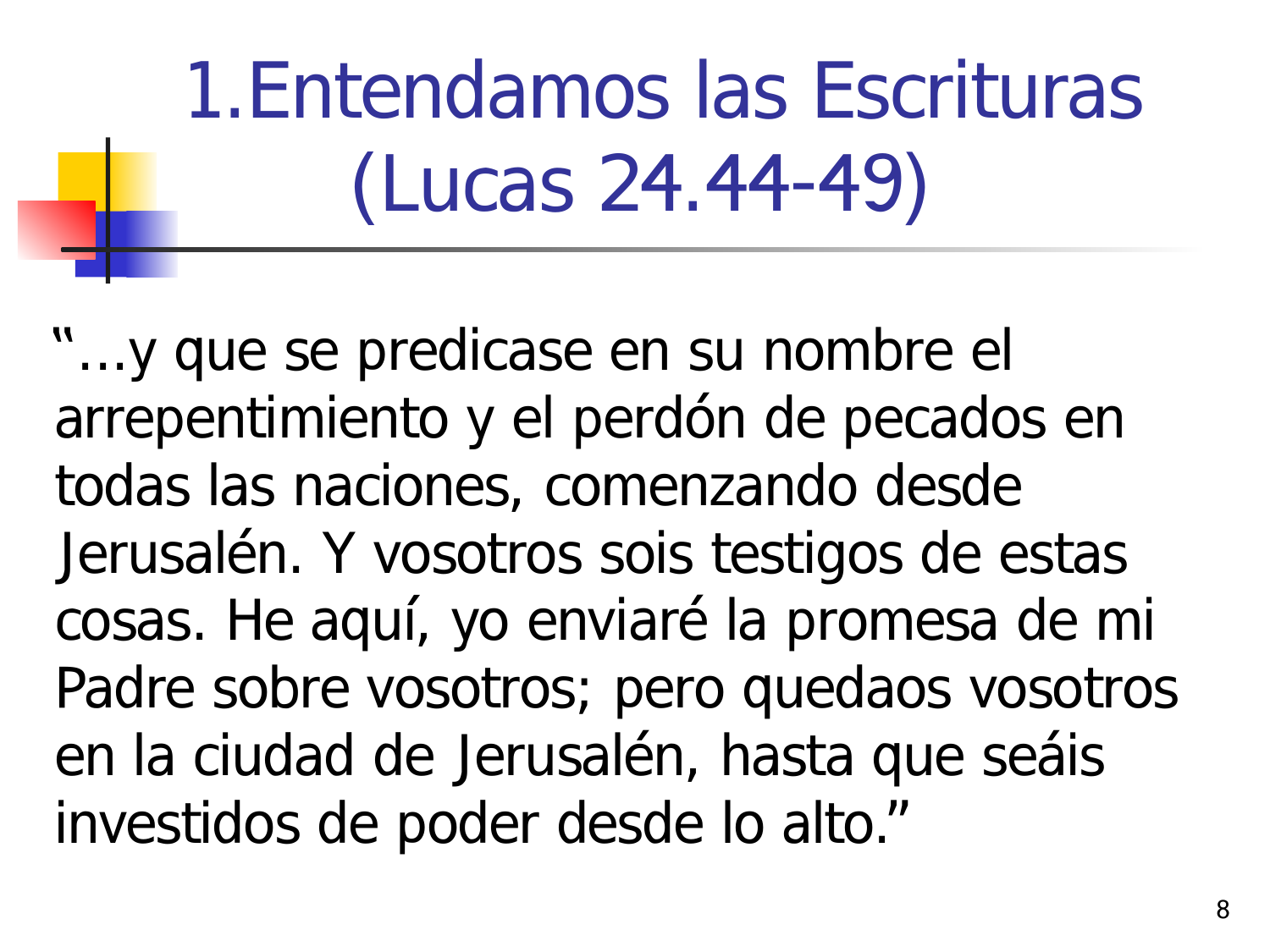

# Entendamos las Escrituras        (Lucas 24.44-49)
“...y que se predicase en su nombre el arrepentimiento y el perdón de pecados en todas las naciones, comenzando desde Jerusalén. Y vosotros sois testigos de estas cosas. He aquí, yo enviaré la promesa de mi Padre sobre vosotros; pero quedaos vosotros en la ciudad de Jerusalén, hasta que seáis investidos de poder desde lo alto.”
8